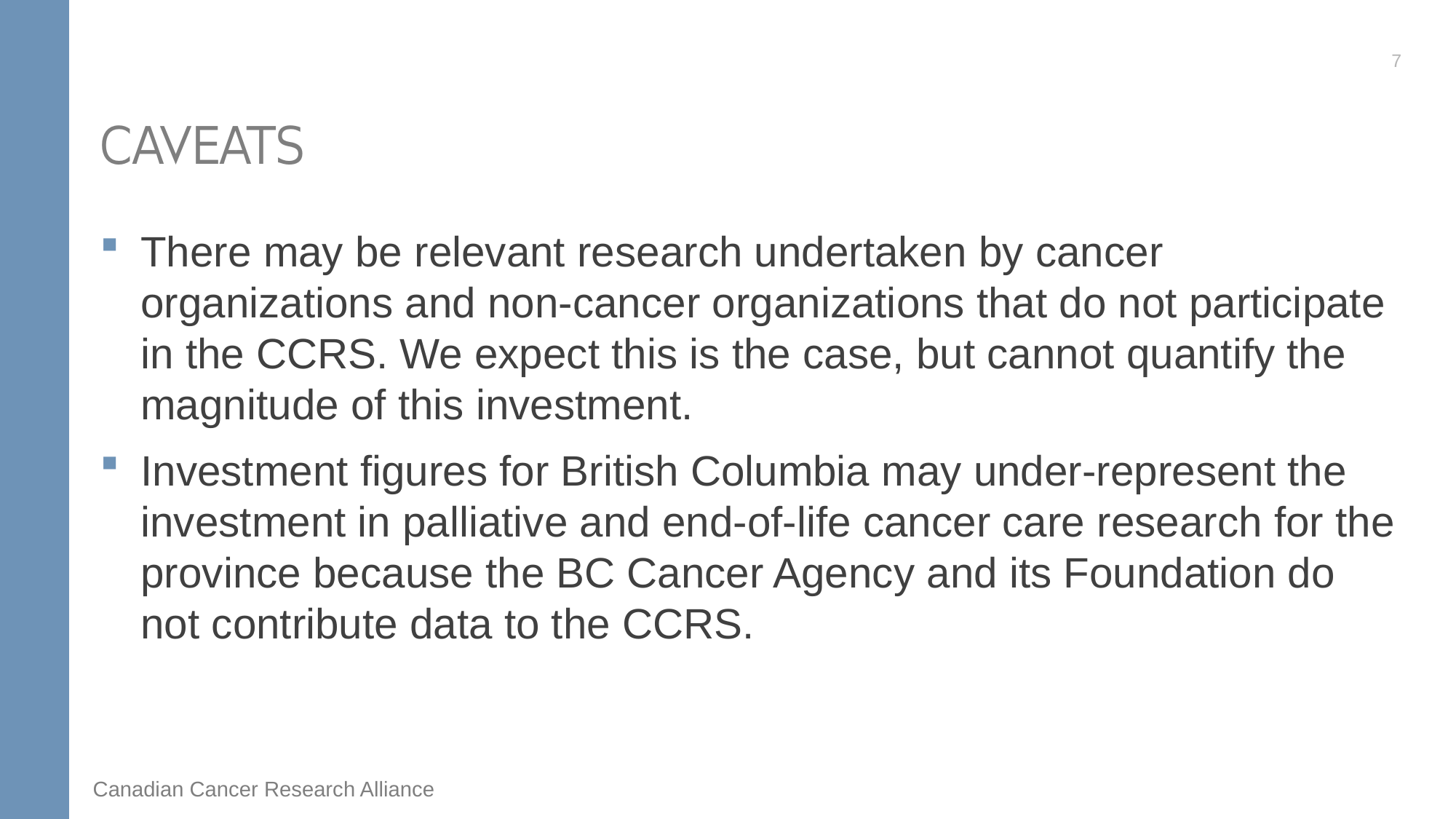

7
# Caveats
There may be relevant research undertaken by cancer organizations and non-cancer organizations that do not participate in the CCRS. We expect this is the case, but cannot quantify the magnitude of this investment.
Investment figures for British Columbia may under-represent the investment in palliative and end-of-life cancer care research for the province because the BC Cancer Agency and its Foundation do not contribute data to the CCRS.